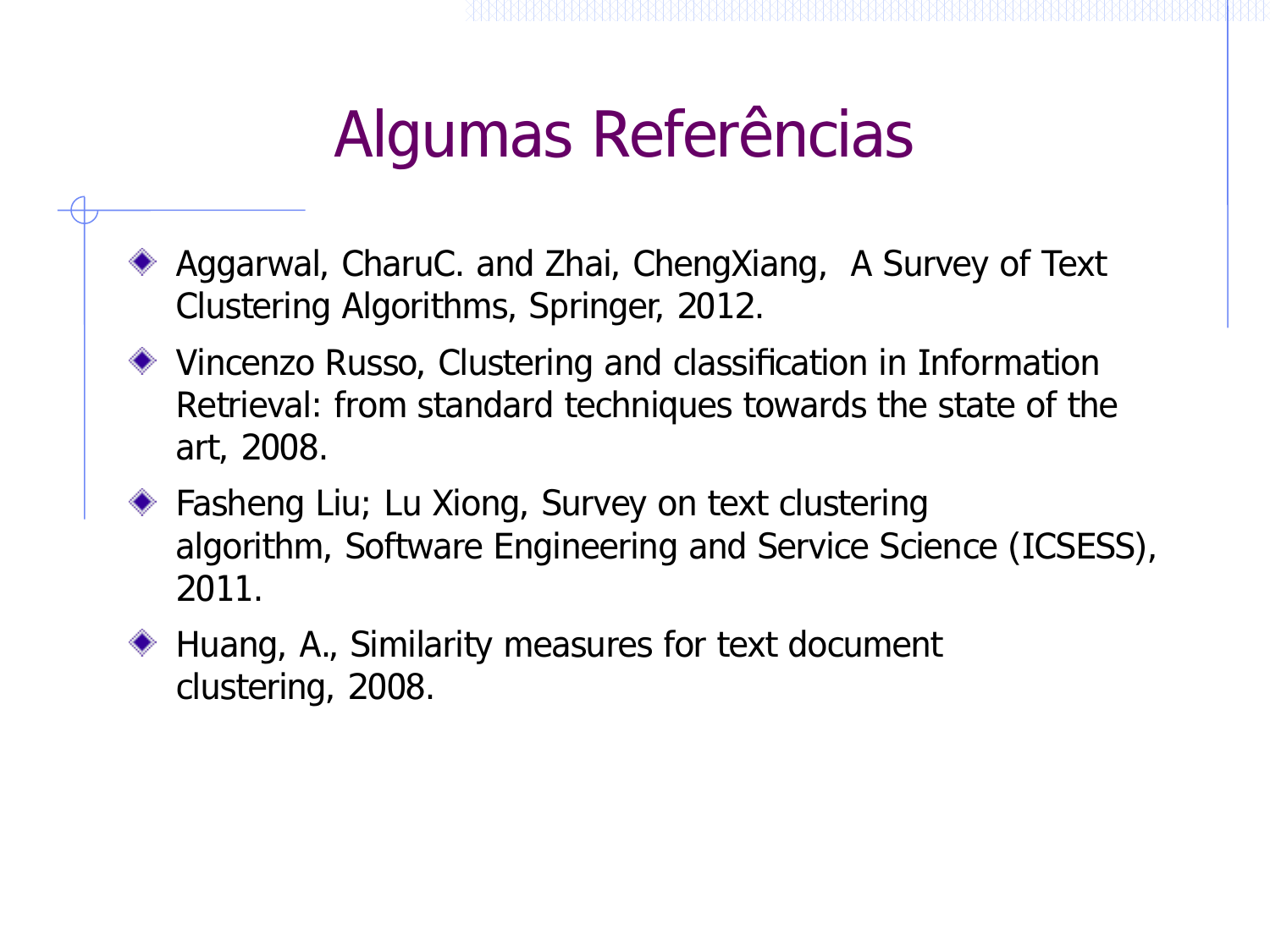

# Algumas Referências
Aggarwal, CharuC. and Zhai, ChengXiang,  A Survey of Text Clustering Algorithms, Springer, 2012.
Vincenzo Russo, Clustering and classification in Information Retrieval: from standard techniques towards the state of the art, 2008.
Fasheng Liu; Lu Xiong, Survey on text clustering algorithm, Software Engineering and Service Science (ICSESS), 2011.
Huang, A., Similarity measures for text document clustering, 2008.